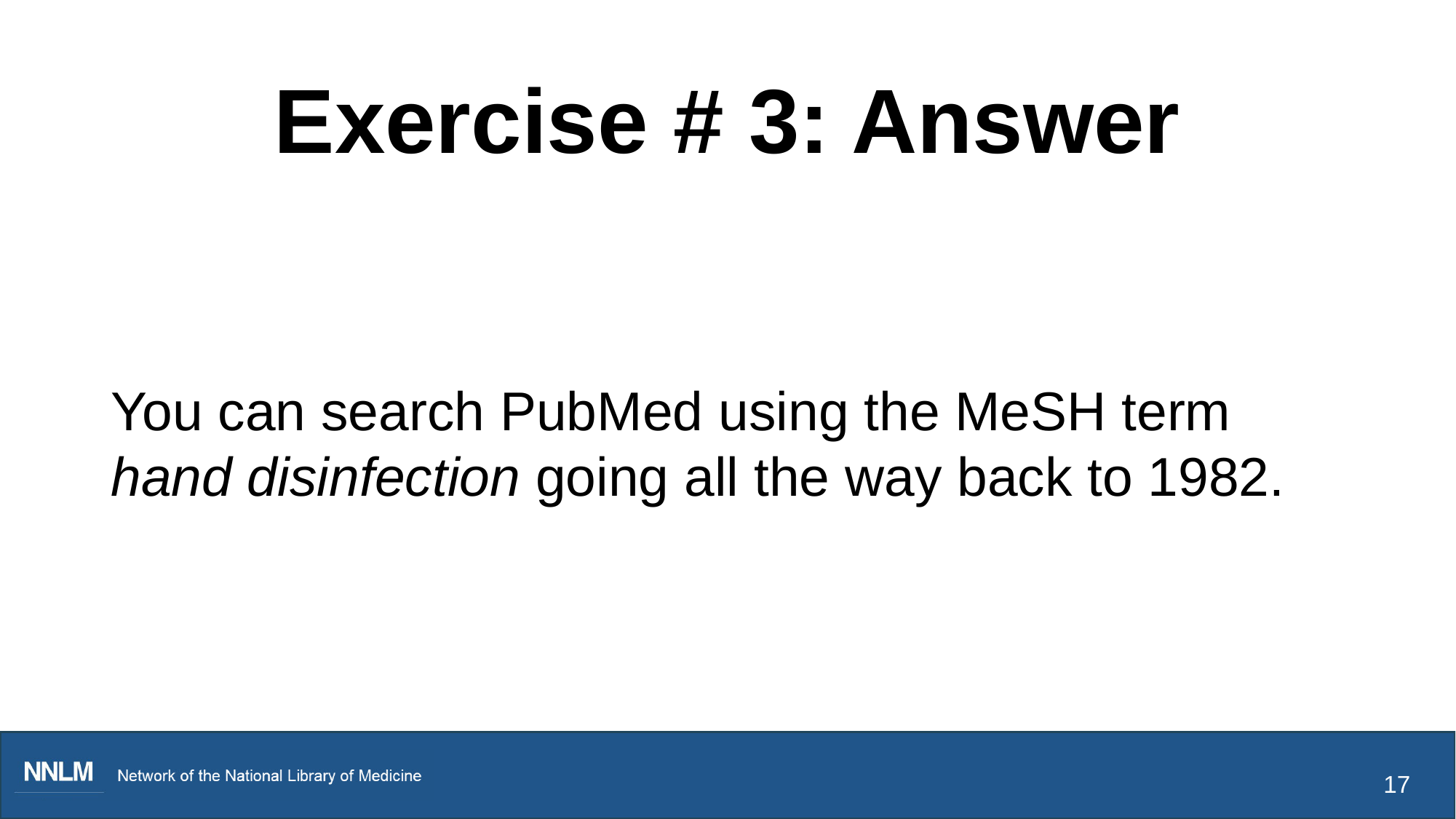

# Exercise # 3: Answer
You can search PubMed using the MeSH term hand disinfection going all the way back to 1982.
17